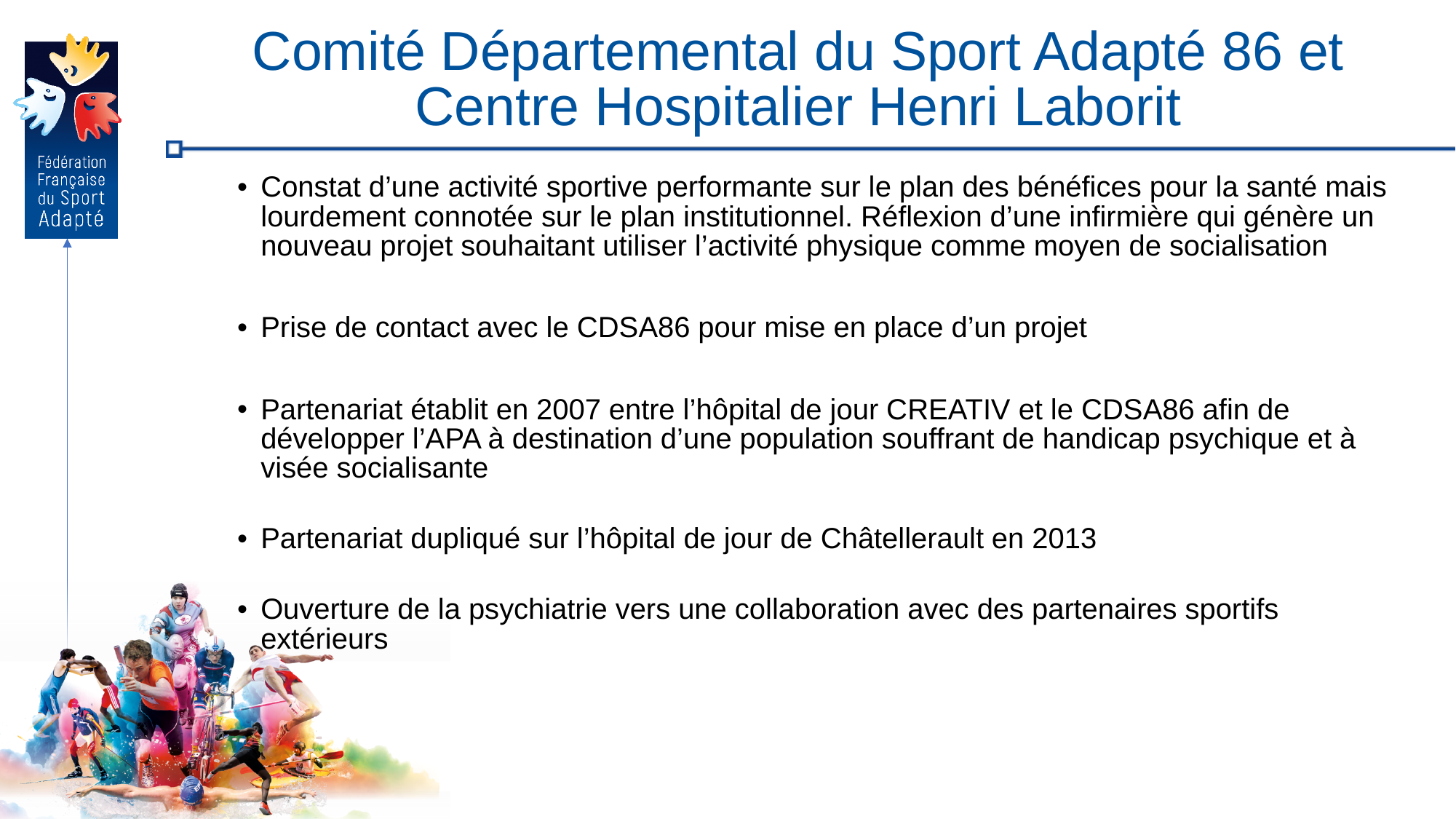

# Comité Départemental du Sport Adapté 86 et Centre Hospitalier Henri Laborit
Constat d’une activité sportive performante sur le plan des bénéfices pour la santé mais lourdement connotée sur le plan institutionnel. Réflexion d’une infirmière qui génère un nouveau projet souhaitant utiliser l’activité physique comme moyen de socialisation

Prise de contact avec le CDSA86 pour mise en place d’un projet

Partenariat établit en 2007 entre l’hôpital de jour CREATIV et le CDSA86 afin de développer l’APA à destination d’une population souffrant de handicap psychique et à visée socialisante

Partenariat dupliqué sur l’hôpital de jour de Châtellerault en 2013

Ouverture de la psychiatrie vers une collaboration avec des partenaires sportifs extérieurs